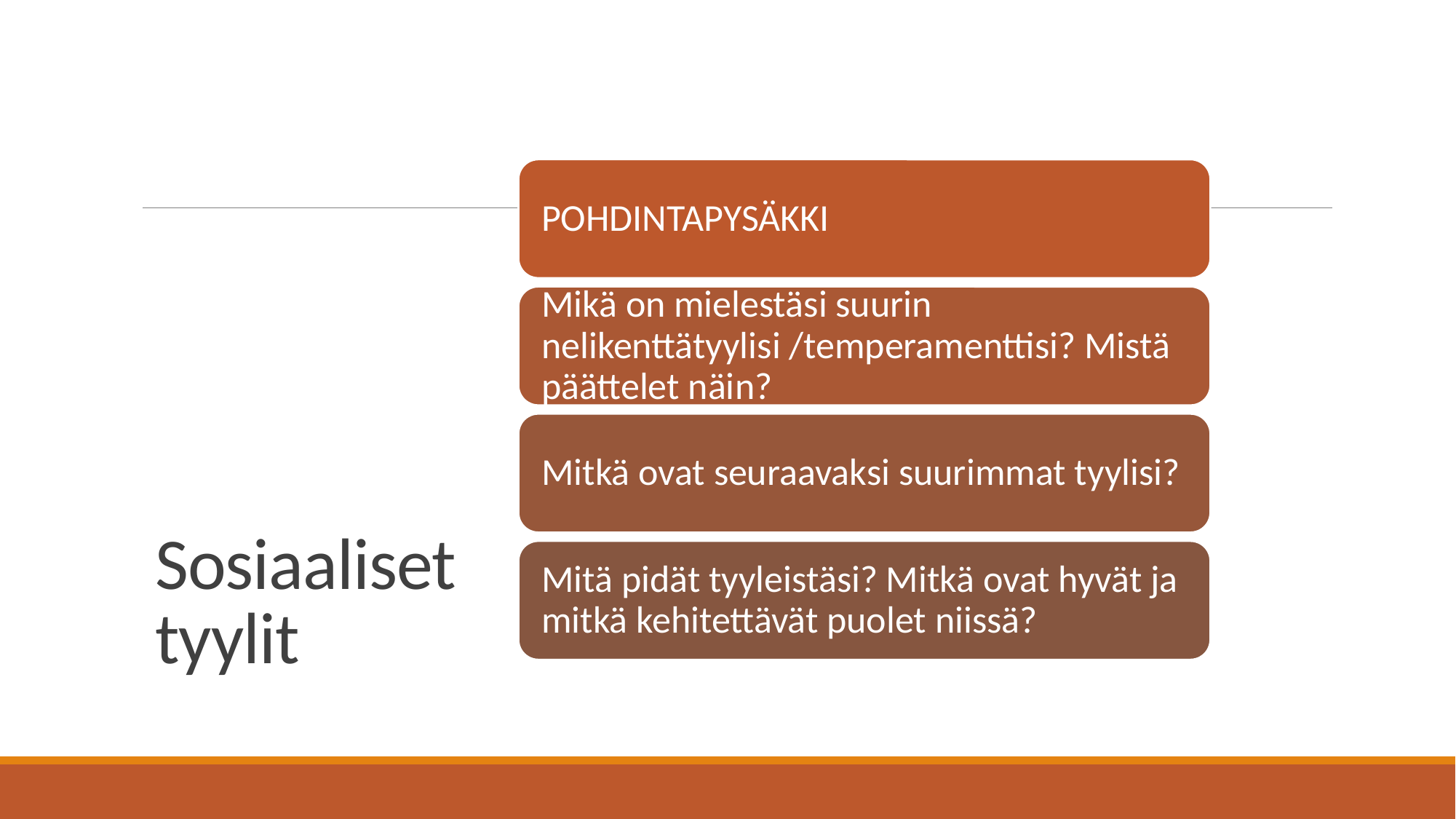

POHDINTAPYSÄKKI
Mikä on mielestäsi suurin nelikenttätyylisi /temperamenttisi? Mistä päättelet näin?​
Mitkä ovat seuraavaksi suurimmat tyylisi?​
Mitä pidät tyyleistäsi? Mitkä ovat hyvät ja mitkä kehitettävät puolet niissä?​
# Sosiaaliset tyylit